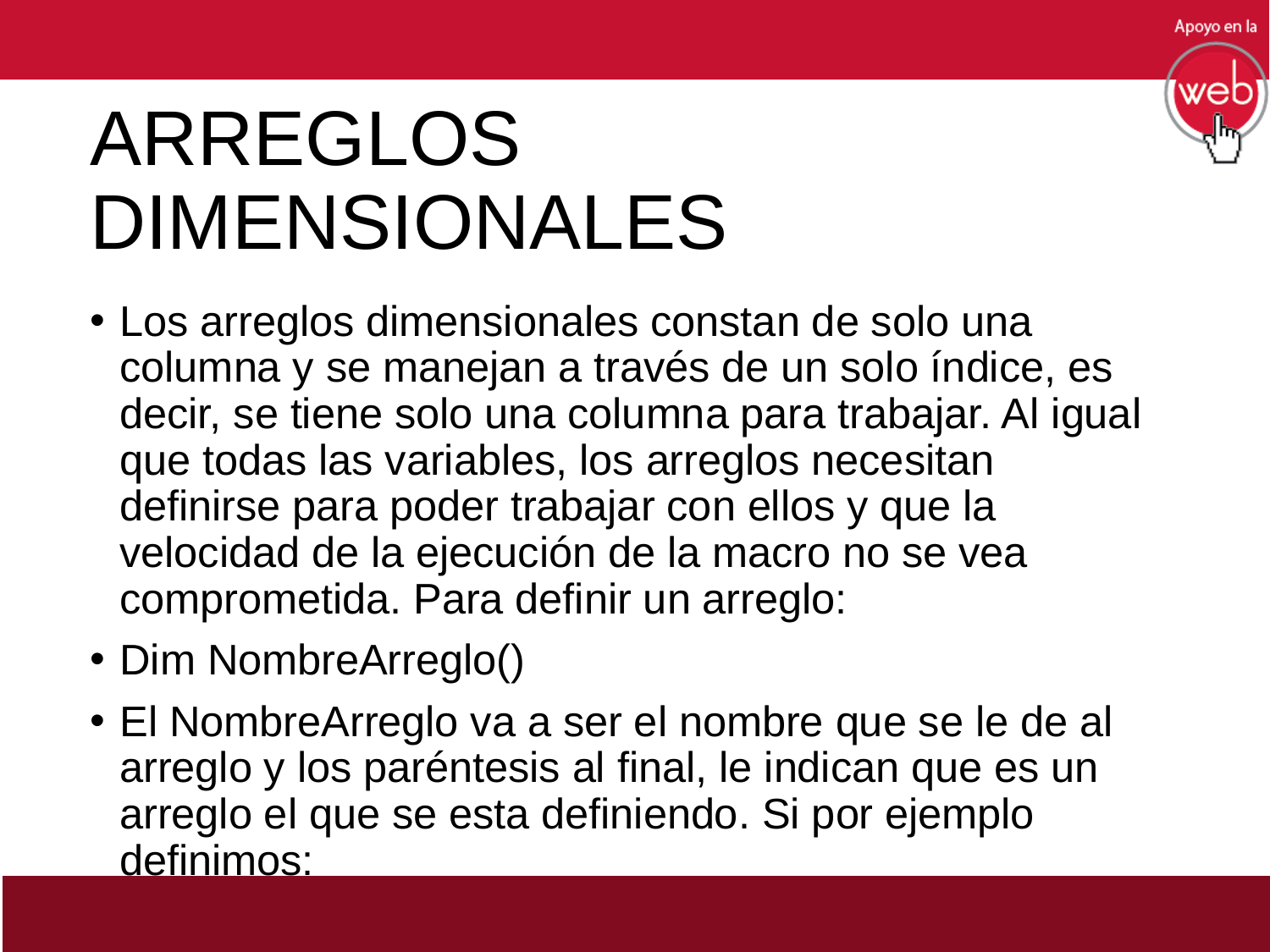

# ARREGLOS DIMENSIONALES
Los arreglos dimensionales constan de solo una columna y se manejan a través de un solo índice, es decir, se tiene solo una columna para trabajar. Al igual que todas las variables, los arreglos necesitan definirse para poder trabajar con ellos y que la velocidad de la ejecución de la macro no se vea comprometida. Para definir un arreglo:
Dim NombreArreglo()
El NombreArreglo va a ser el nombre que se le de al arreglo y los paréntesis al final, le indican que es un arreglo el que se esta definiendo. Si por ejemplo definimos: